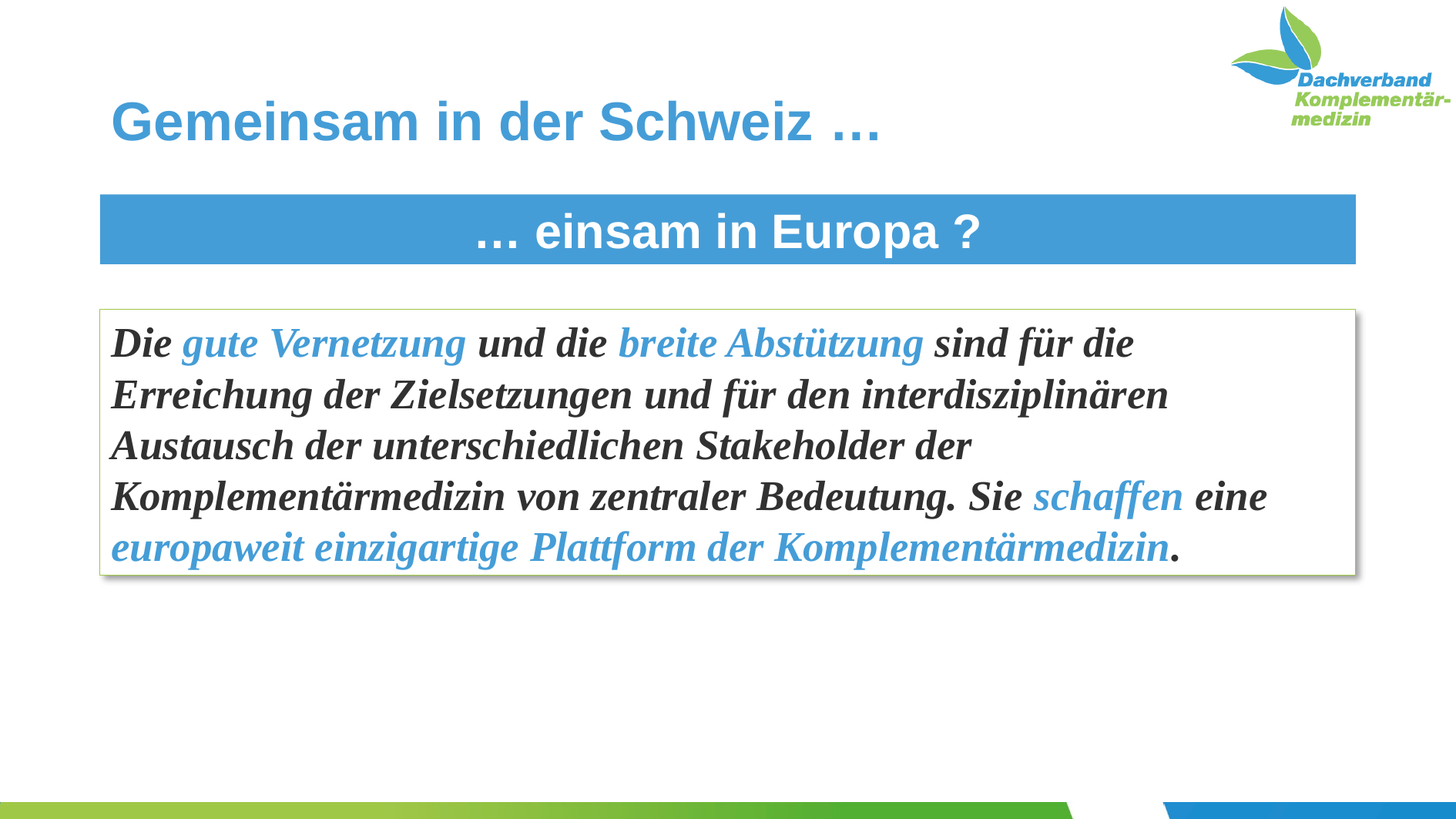

# Gemeinsam in der Schweiz …

… einsam in Europa ?
Die gute Vernetzung und die breite Abstützung sind für die Erreichung der Zielsetzungen und für den interdisziplinären Austausch der unterschiedlichen Stakeholder der Komplementärmedizin von zentraler Bedeutung. Sie schaffen eine europaweit einzigartige Plattform der Komplementärmedizin.